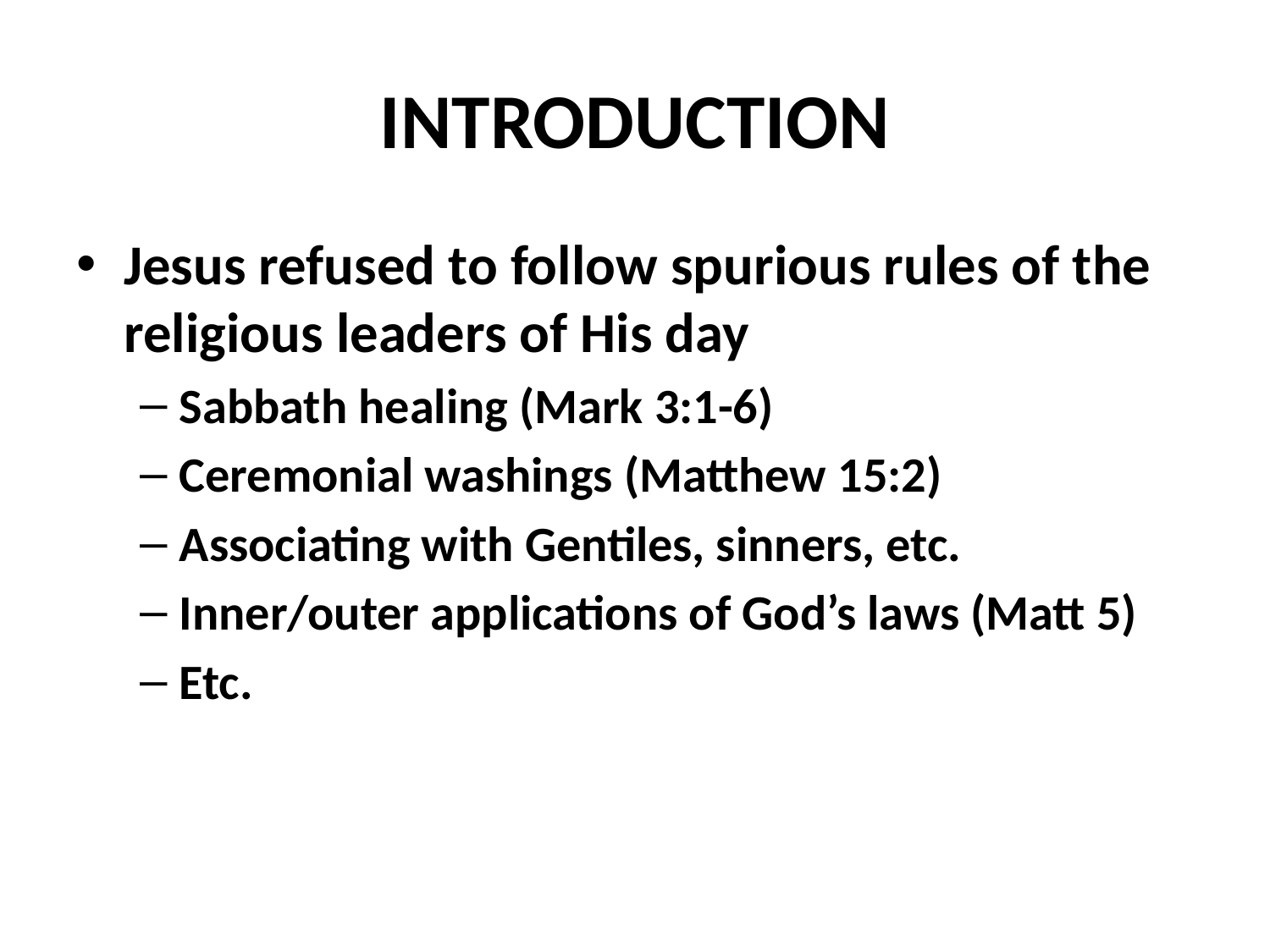

# INTRODUCTION
Jesus refused to follow spurious rules of the religious leaders of His day
Sabbath healing (Mark 3:1-6)
Ceremonial washings (Matthew 15:2)
Associating with Gentiles, sinners, etc.
Inner/outer applications of God’s laws (Matt 5)
Etc.